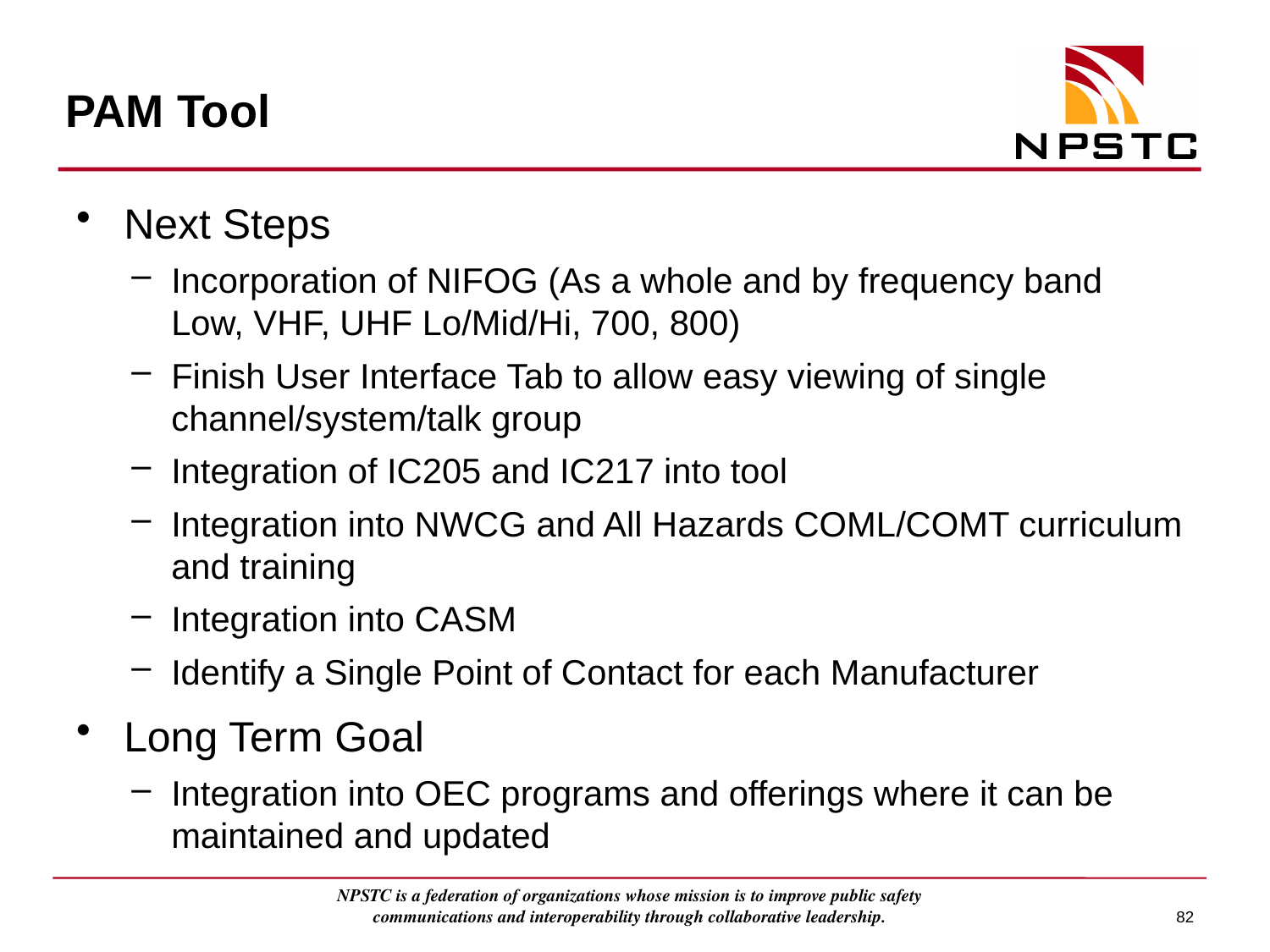

# PAM Tool
Next Steps
Incorporation of NIFOG (As a whole and by frequency band Low, VHF, UHF Lo/Mid/Hi, 700, 800)
Finish User Interface Tab to allow easy viewing of single channel/system/talk group
Integration of IC205 and IC217 into tool
Integration into NWCG and All Hazards COML/COMT curriculum and training
Integration into CASM
Identify a Single Point of Contact for each Manufacturer
Long Term Goal
Integration into OEC programs and offerings where it can be maintained and updated